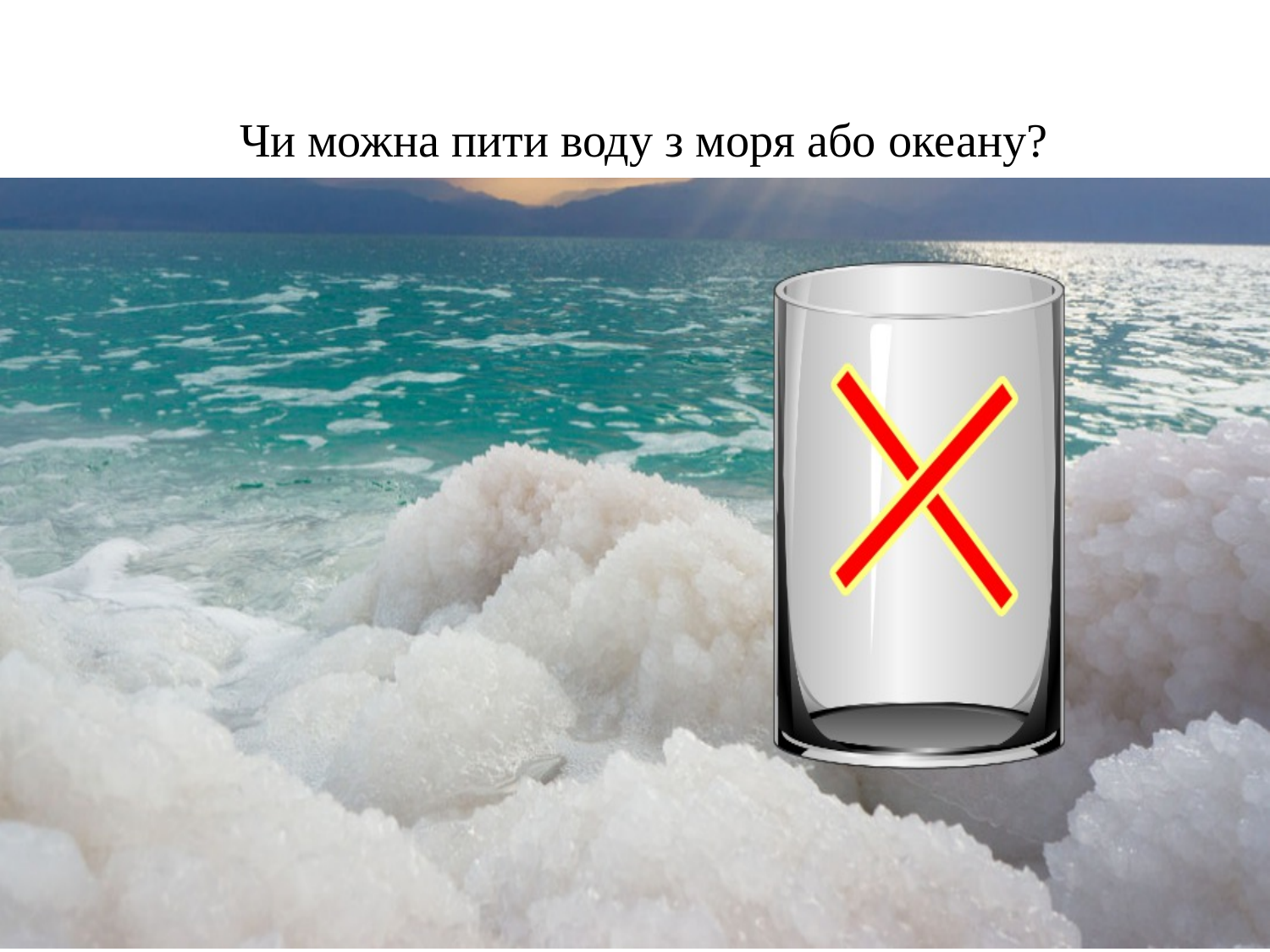

# Чи можна пити воду з моря або океану?